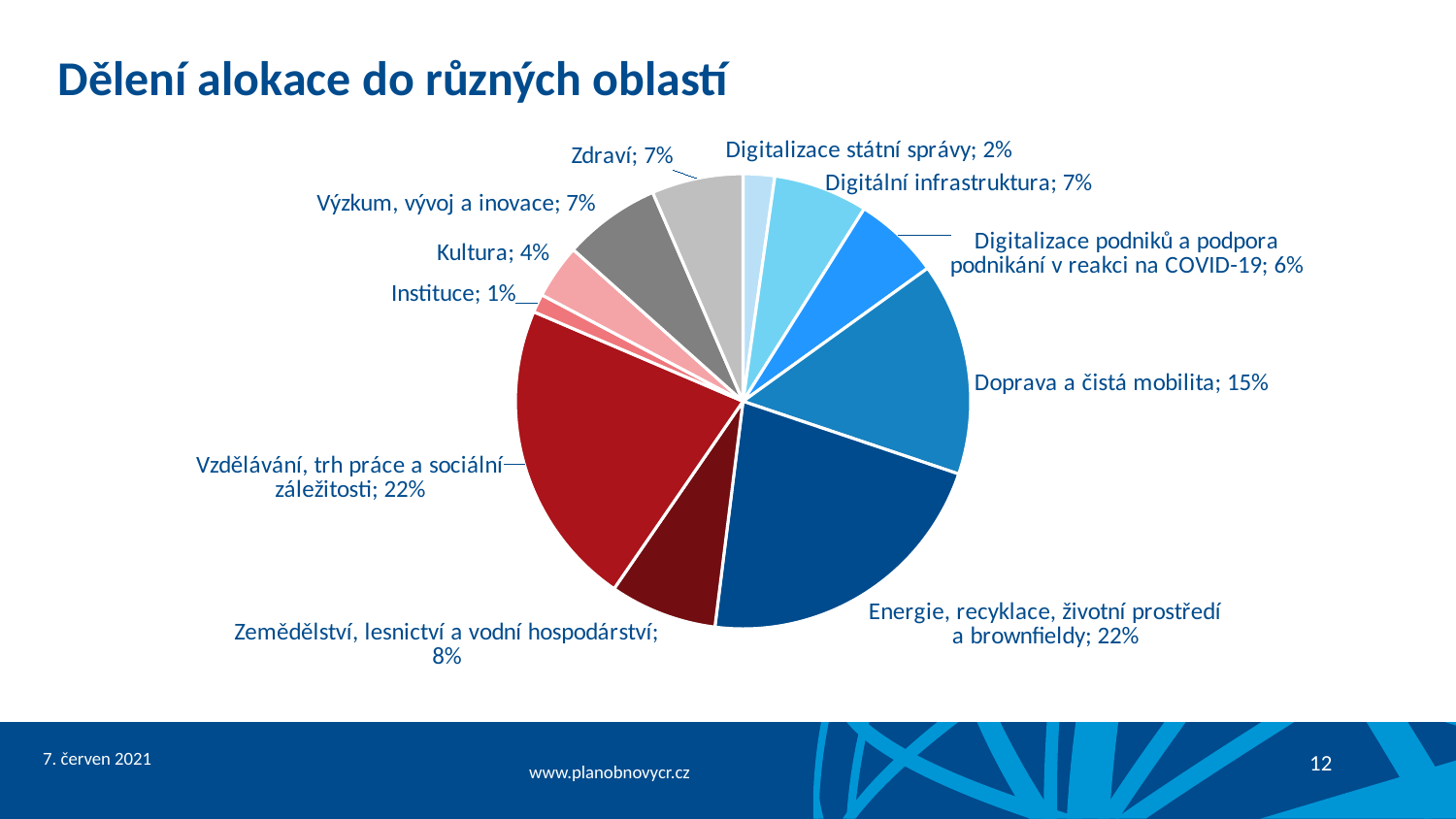

# Dělení alokace do různých oblastí

### Chart

| Category |  |  |
|---|---|---|
| Digitalizace státní správy | 0.02237827275054731 | 4283.0 |
| Digitální infrastruktura | 0.06700942050566641 | 12825.0 |
| Digitalizace podniků a podpora podnikání v reakci na COVID-19 | 0.06118365022388723 | 11710.0 |
| Doprava a čistá mobilita | 0.15117743258564928 | 28934.0 |
| Energie, recyklace, životní prostředí a brownfieldy | 0.21800920628451703 | 41725.0 |
| Zemědělství, lesnictví a vodní hospodárství | 0.07615823105579678 | 14576.0 |
| Vzdělávání, trh práce a sociální záležitosti | 0.21840629914677284 | 41801.0 |
| Instituce | 0.013088389736194491 | 2505.0 |
| Kultura | 0.03861205594829433 | 7390.0 |
| Výzkum, vývoj a inovace | 0.06896876028653386 | 13200.0 |
| Zdraví | 0.06500305657005816 | 12441.0 |